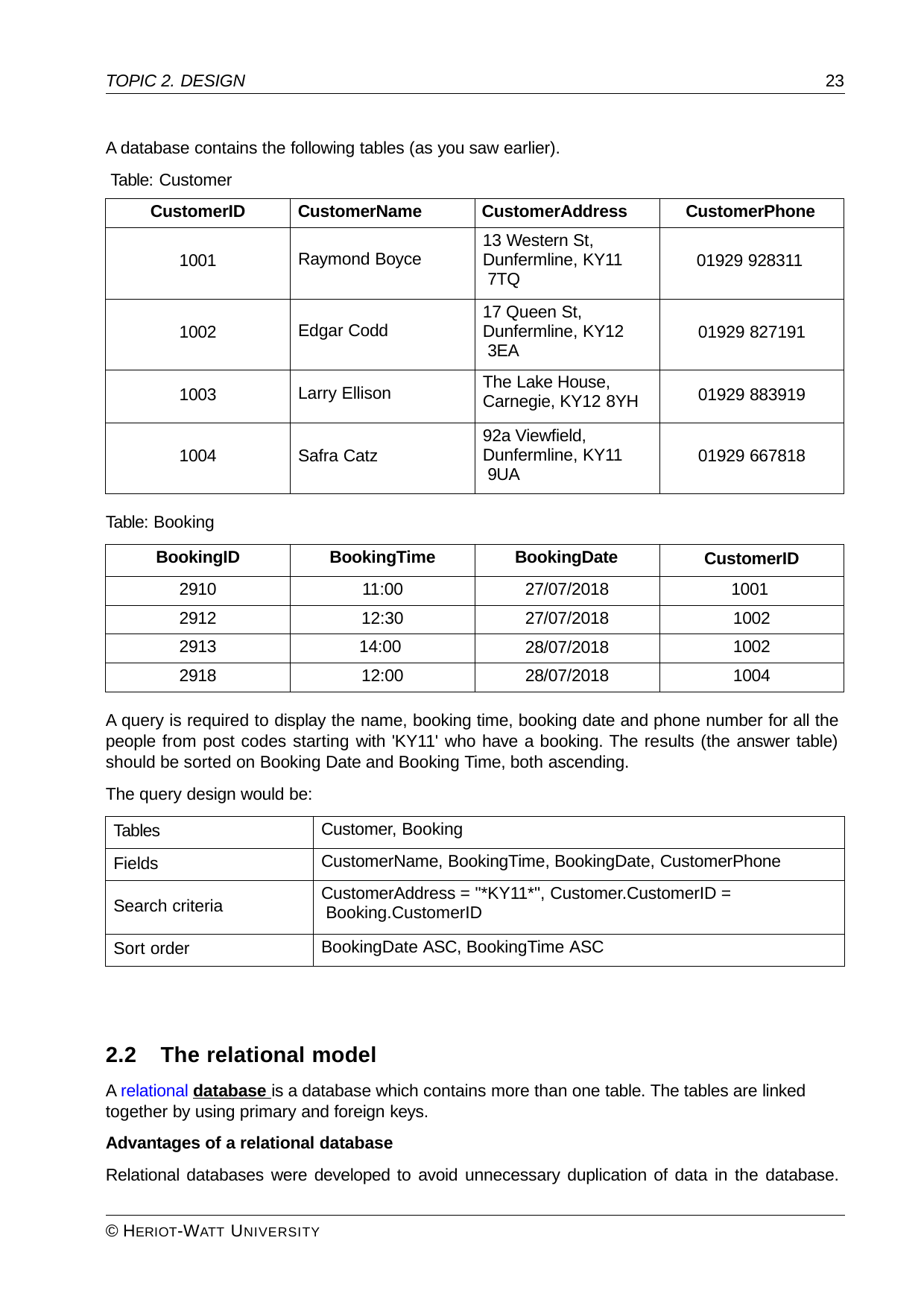

TOPIC 2. DESIGN
23

A database contains the following tables (as you saw earlier).  Table: Customer
| CustomerID | CustomerName | CustomerAddress | CustomerPhone |
| --- | --- | --- | --- |
| 1001 | Raymond Boyce | 13 Western St, Dunfermline, KY11 7TQ | 01929 928311 |
| 1002 | Edgar Codd | 17 Queen St, Dunfermline, KY12 3EA | 01929 827191 |
| 1003 | Larry Ellison | The Lake House, Carnegie, KY12 8YH | 01929 883919 |
| 1004 | Safra Catz | 92a Viewfield, Dunfermline, KY11 9UA | 01929 667818 |
Table: Booking
| BookingID | BookingTime | BookingDate | CustomerID |
| --- | --- | --- | --- |
| 2910 | 11:00 | 27/07/2018 | 1001 |
| 2912 | 12:30 | 27/07/2018 | 1002 |
| 2913 | 14:00 | 28/07/2018 | 1002 |
| 2918 | 12:00 | 28/07/2018 | 1004 |
A query is required to display the name, booking time, booking date and phone number for all the  people from post codes starting with 'KY11' who have a booking. The results (the answer table)  should be sorted on Booking Date and Booking Time, both ascending.
The query design would be:
| Tables | Customer, Booking |
| --- | --- |
| Fields | CustomerName, BookingTime, BookingDate, CustomerPhone |
| Search criteria | CustomerAddress = "\*KY11\*", Customer.CustomerID = Booking.CustomerID |
| Sort order | BookingDate ASC, BookingTime ASC |
2.2	The relational model
A relational database is a database which contains more than one table. The tables are linked  together by using primary and foreign keys.
Advantages of a relational database
Relational databases were developed to avoid unnecessary duplication of data in the database.

© HERIOT-WATT UNIVERSITY